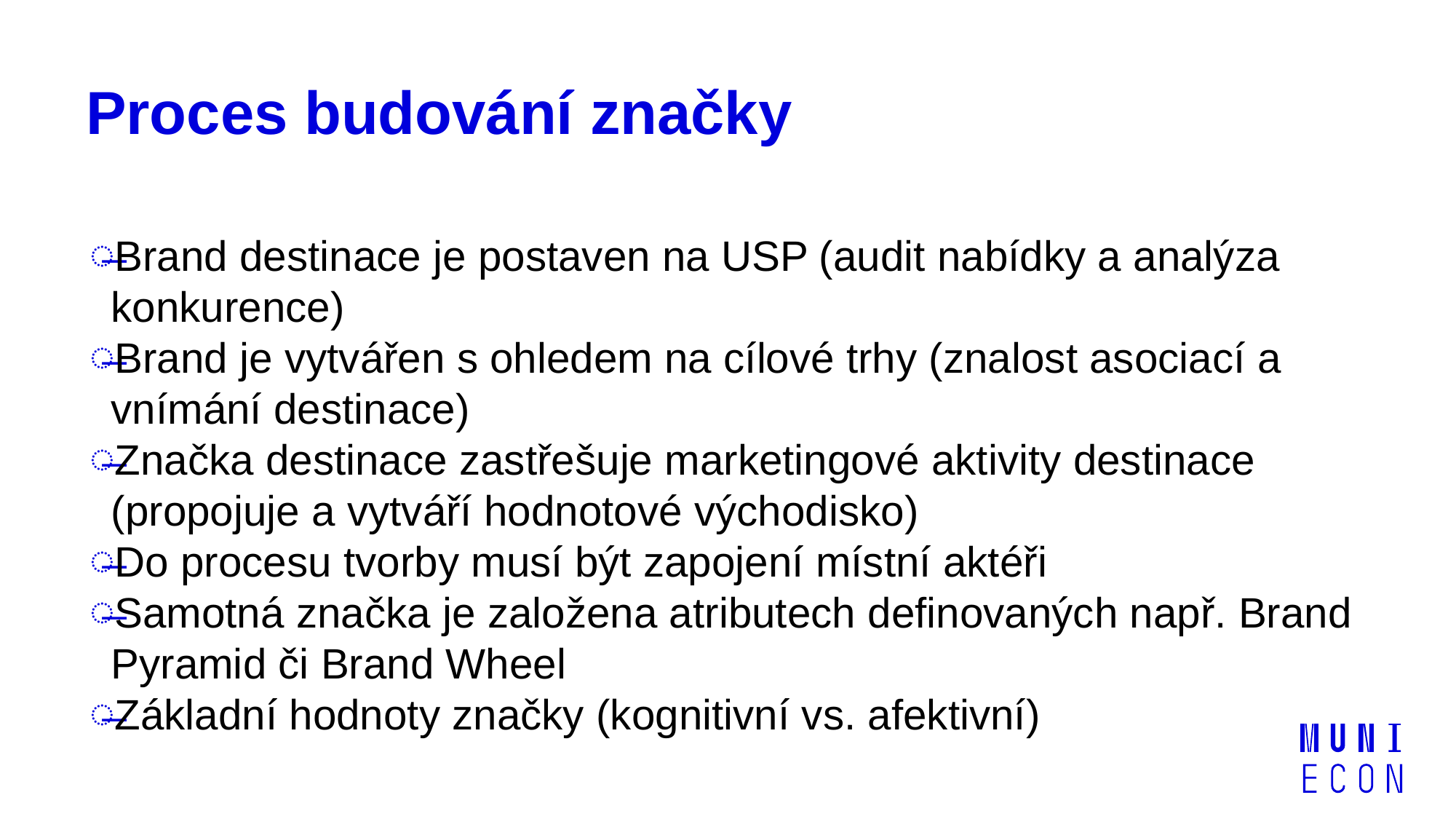

# Proces budování značky
Brand destinace je postaven na USP (audit nabídky a analýza konkurence)
Brand je vytvářen s ohledem na cílové trhy (znalost asociací a vnímání destinace)
Značka destinace zastřešuje marketingové aktivity destinace (propojuje a vytváří hodnotové východisko)
Do procesu tvorby musí být zapojení místní aktéři
Samotná značka je založena atributech definovaných např. Brand Pyramid či Brand Wheel
Základní hodnoty značky (kognitivní vs. afektivní)